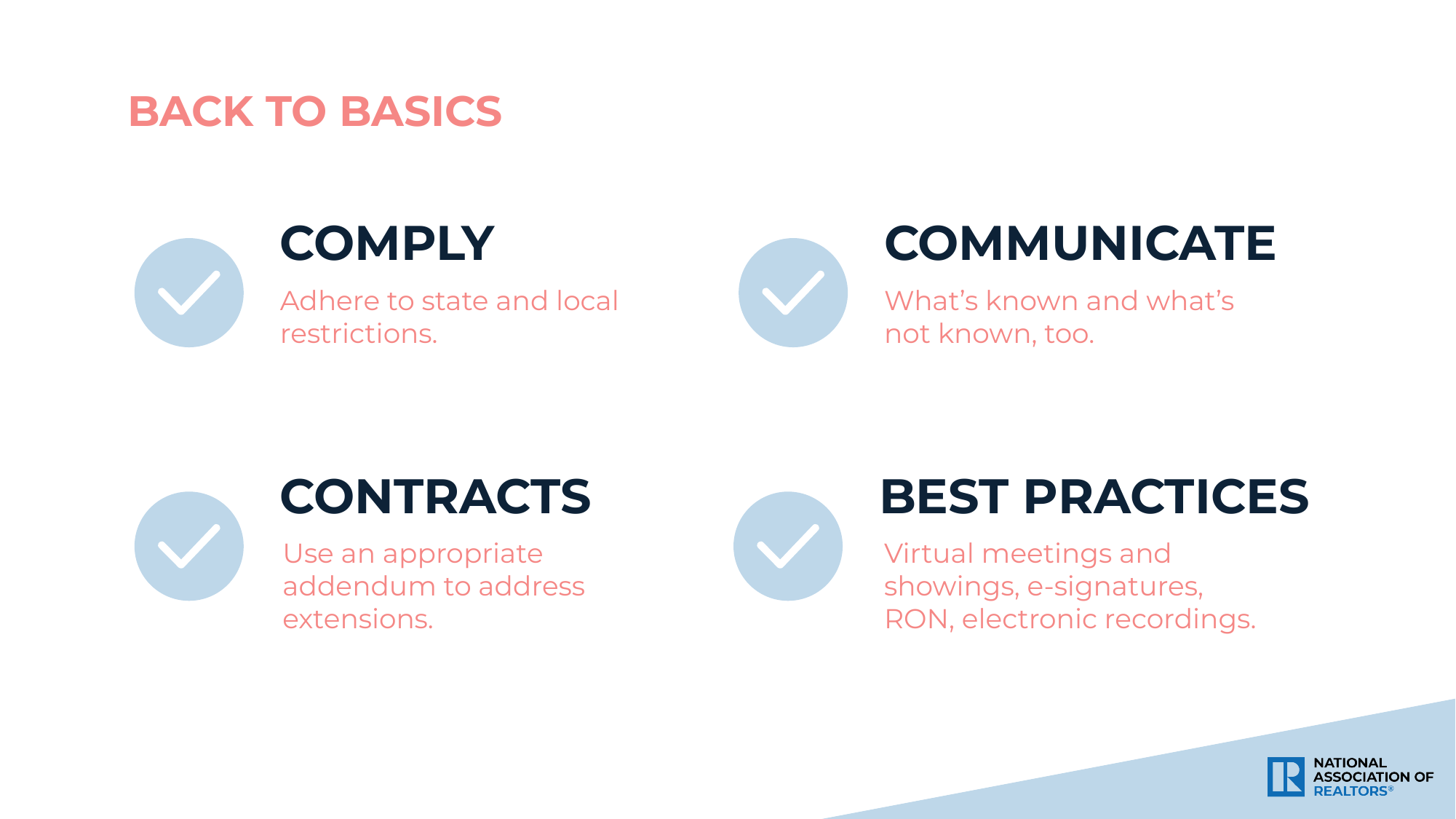

BACK TO BASICS

COMPLY
COMMUNICATE

Adhere to state and local restrictions.
What’s known and what’s not known, too.
CONTRACTS
BEST PRACTICES

Use an appropriate addendum to address extensions.

Virtual meetings and showings, e-signatures, RON, electronic recordings.